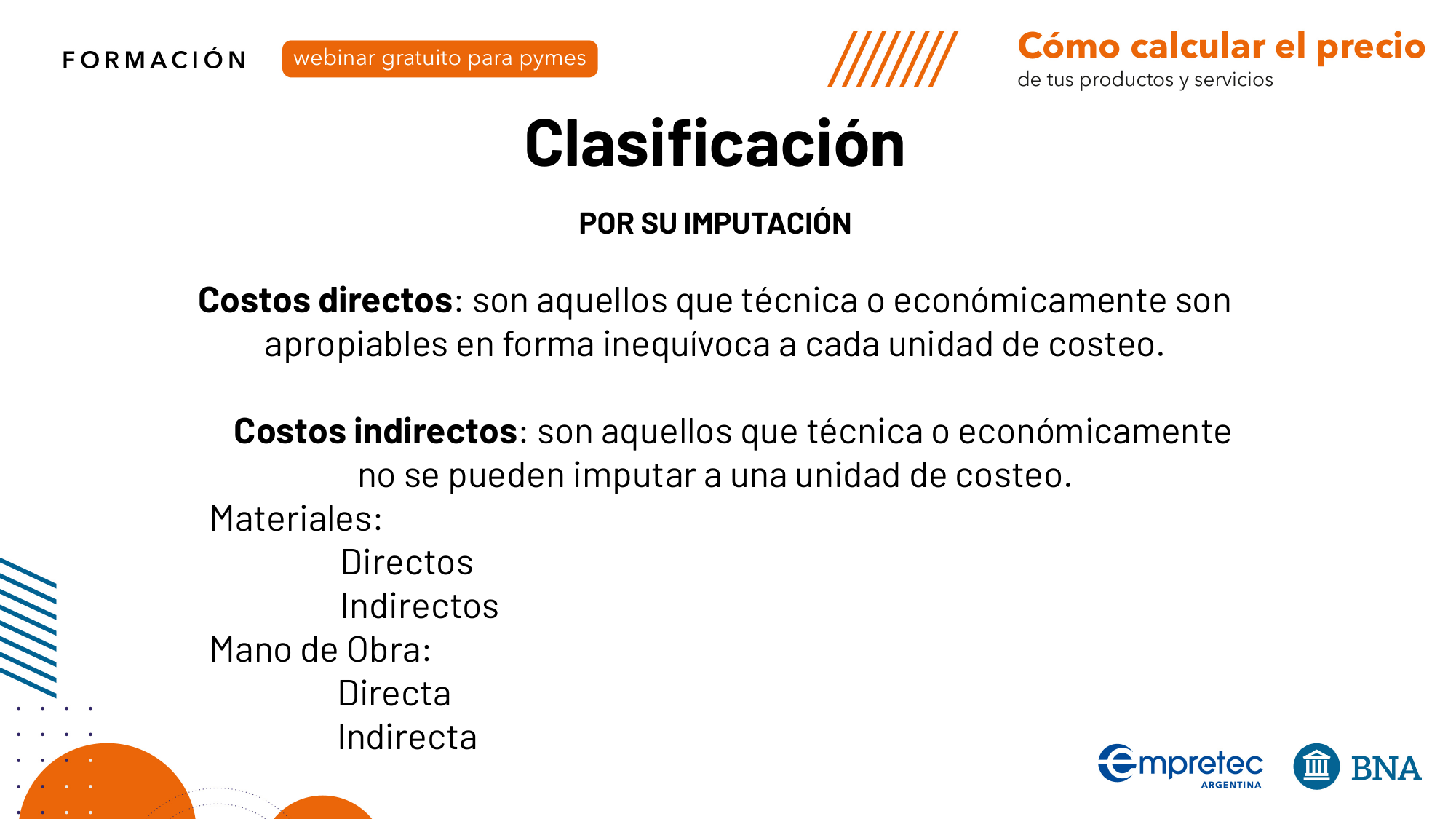

Clasificación
POR SU IMPUTACIÓN
Costos directos: son aquellos que técnica o económicamente son apropiables en forma inequívoca a cada unidad de costeo.
     Costos indirectos: son aquellos que técnica o económicamente no se pueden imputar a una unidad de costeo.
    Materiales:
       Directos
       Indirectos
    Mano de Obra:
              Directa
              Indirecta